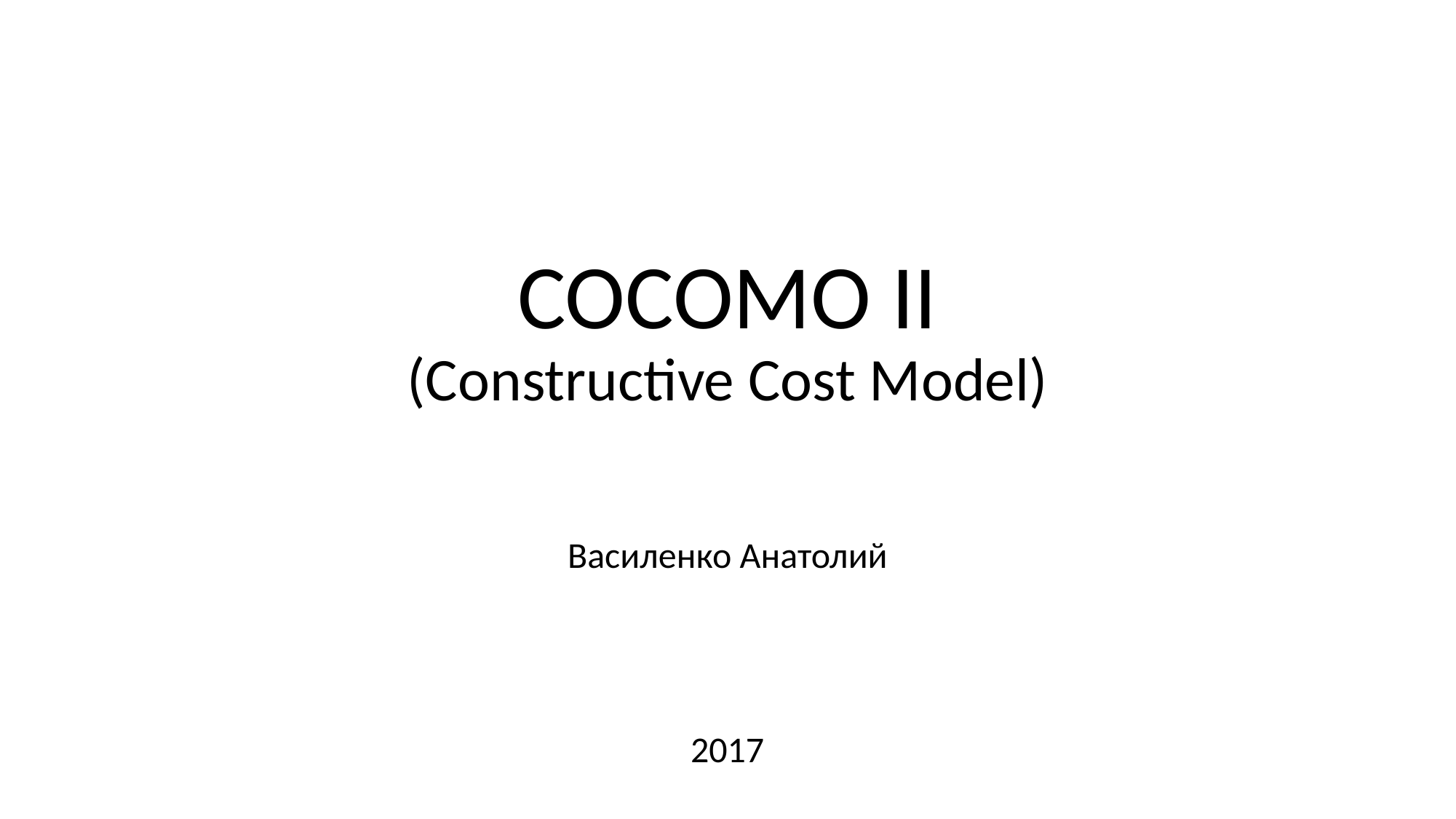

# COCOMO II (Constructive Cost Model)
Василенко Анатолий
2017